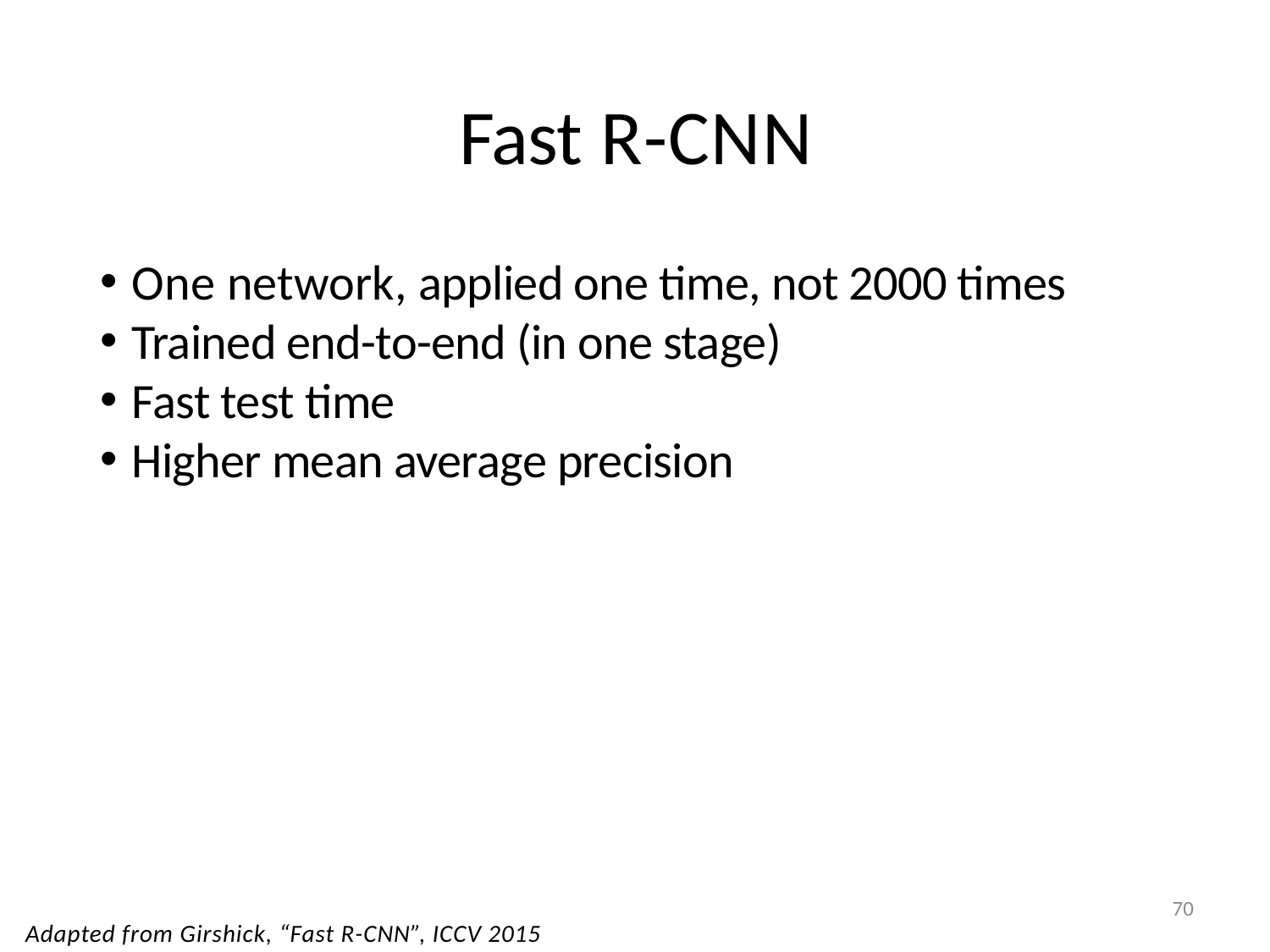

# Fast R-CNN
One network, applied one time, not 2000 times
Trained end-to-end (in one stage)
Fast test time
Higher mean average precision
70
Adapted from Girshick, “Fast R-CNN”, ICCV 2015